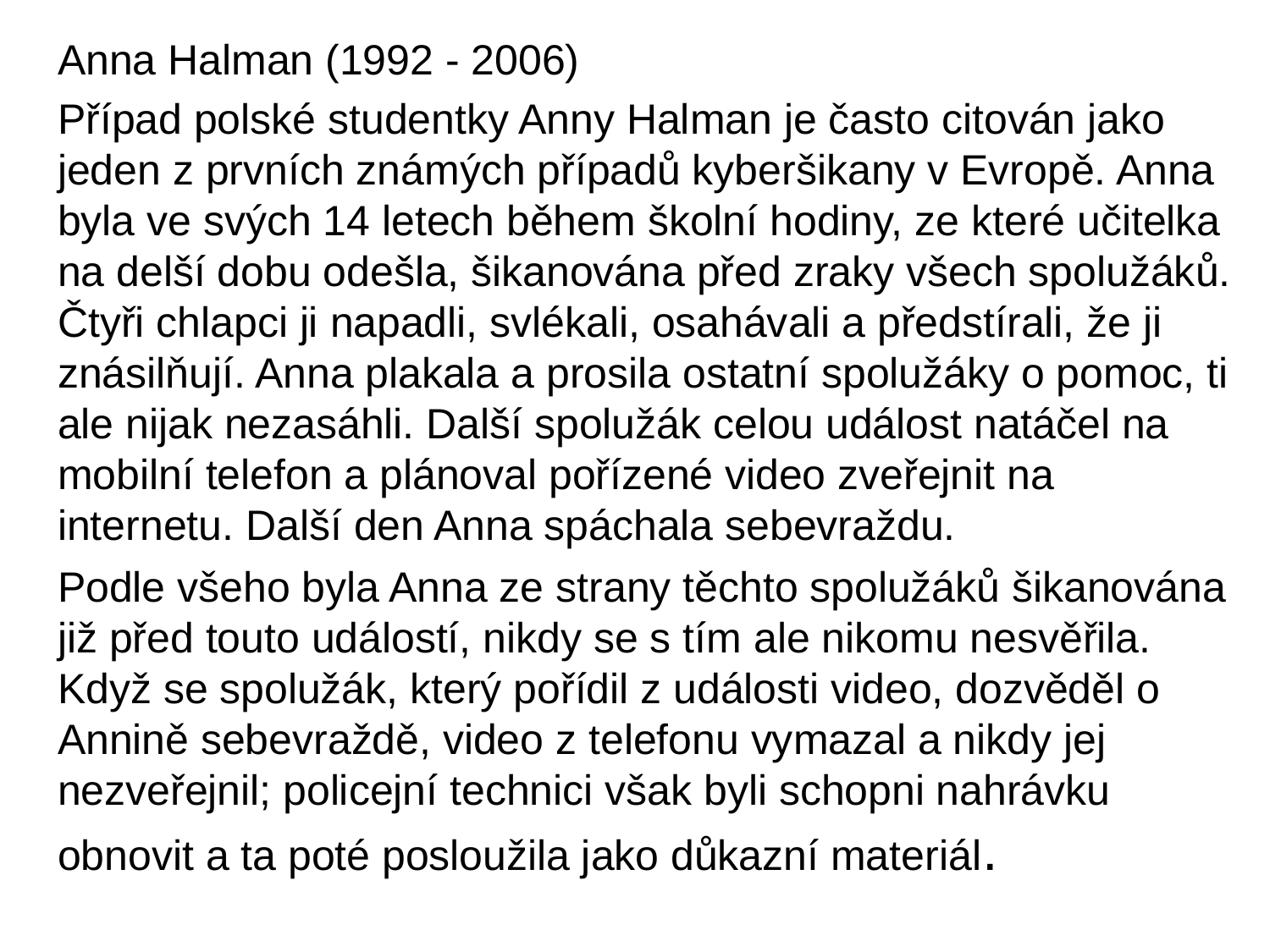

Anna Halman (1992 - 2006)
Případ polské studentky Anny Halman je často citován jako jeden z prvních známých případů kyberšikany v Evropě. Anna byla ve svých 14 letech během školní hodiny, ze které učitelka na delší dobu odešla, šikanována před zraky všech spolužáků. Čtyři chlapci ji napadli, svlékali, osahávali a předstírali, že ji znásilňují. Anna plakala a prosila ostatní spolužáky o pomoc, ti ale nijak nezasáhli. Další spolužák celou událost natáčel na mobilní telefon a plánoval pořízené video zveřejnit na internetu. Další den Anna spáchala sebevraždu.
Podle všeho byla Anna ze strany těchto spolužáků šikanována již před touto událostí, nikdy se s tím ale nikomu nesvěřila. Když se spolužák, který pořídil z události video, dozvěděl o Annině sebevraždě, video z telefonu vymazal a nikdy jej nezveřejnil; policejní technici však byli schopni nahrávku obnovit a ta poté posloužila jako důkazní materiál.